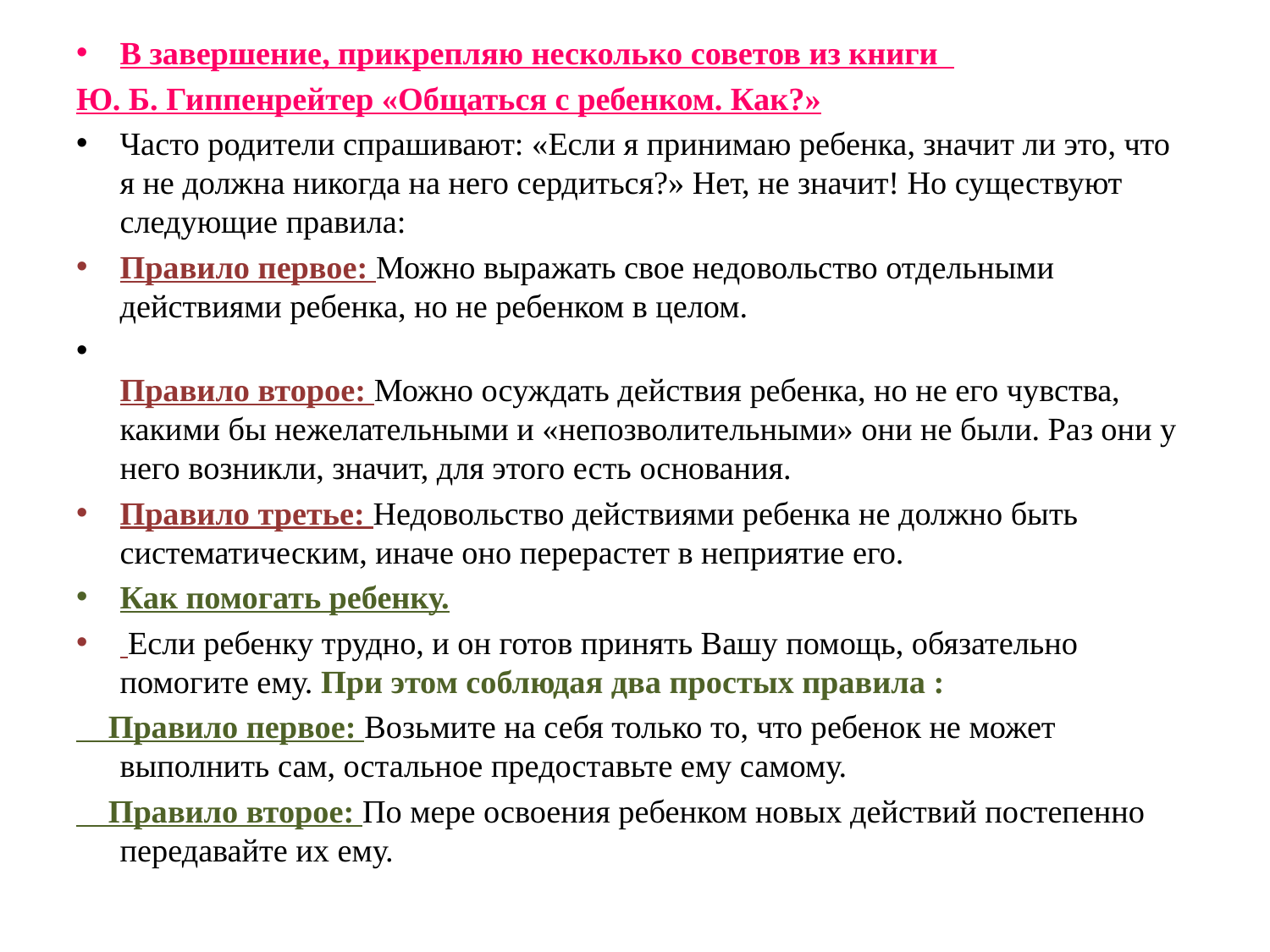

В завершение, прикрепляю несколько советов из книги
Ю. Б. Гиппенрейтер «Общаться с ребенком. Как?»
Часто родители спрашивают: «Если я принимаю ребенка, значит ли это, что я не должна никогда на него сердиться?» Нет, не значит! Но существуют следующие правила:
Правило первое: Можно выражать свое недовольство отдельными действиями ребенка, но не ребенком в целом.
Правило второе: Можно осуждать действия ребенка, но не его чувства, какими бы нежелательными и «непозволительными» они не были. Раз они у него возникли, значит, для этого есть основания.
Правило третье: Недовольство действиями ребенка не должно быть систематическим, иначе оно перерастет в неприятие его.
Как помогать ребенку.
 Если ребенку трудно, и он готов принять Вашу помощь, обязательно помогите ему. При этом соблюдая два простых правила :
    Правило первое: Возьмите на себя только то, что ребенок не может выполнить сам, остальное предоставьте ему самому.
    Правило второе: По мере освоения ребенком новых действий постепенно передавайте их ему.